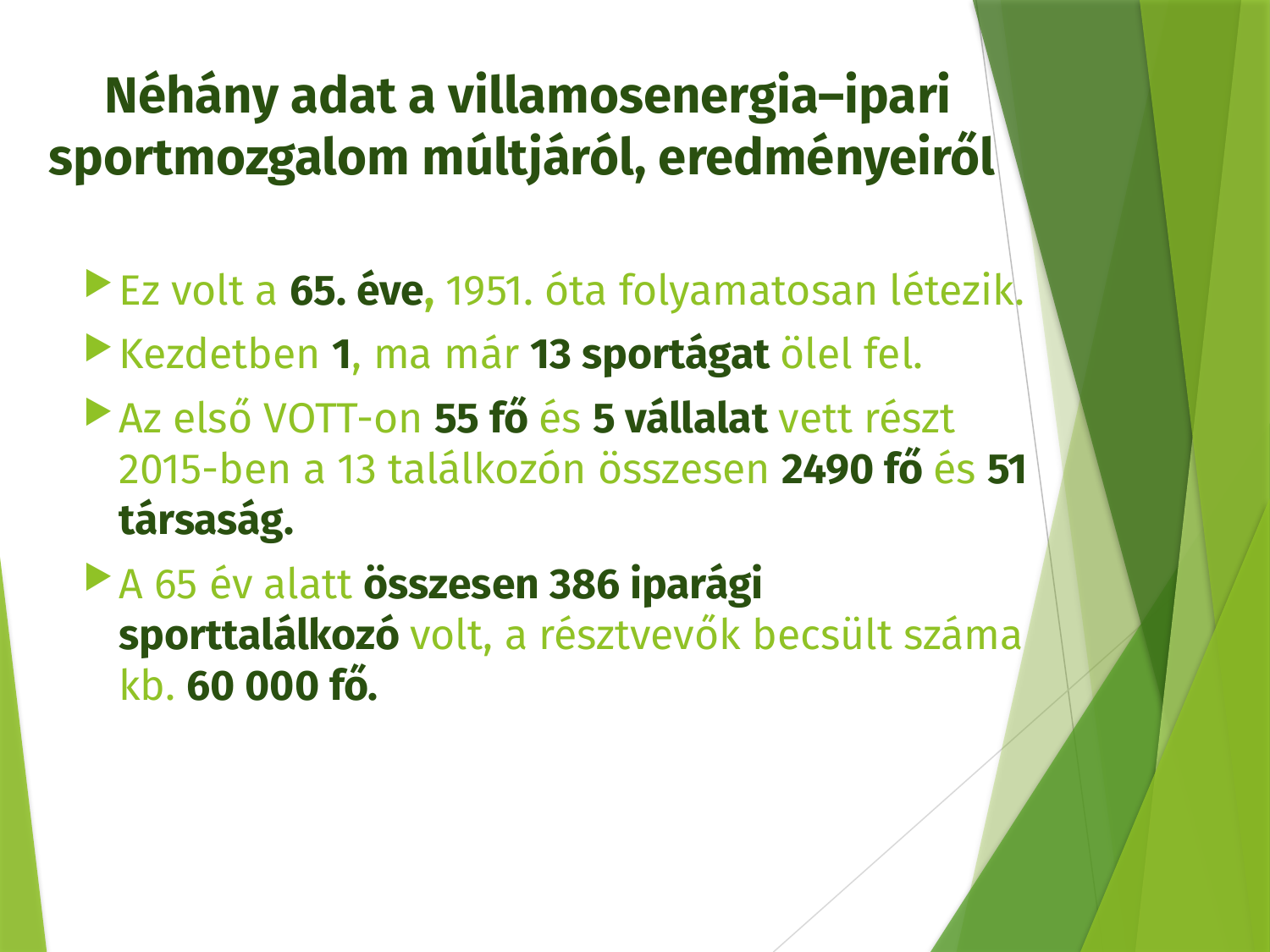

# Néhány adat a villamosenergia–ipari sportmozgalom múltjáról, eredményeiről
Ez volt a 65. éve, 1951. óta folyamatosan létezik.
Kezdetben 1, ma már 13 sportágat ölel fel.
Az első VOTT-on 55 fő és 5 vállalat vett részt 2015-ben a 13 találkozón összesen 2490 fő és 51 társaság.
A 65 év alatt összesen 386 iparági sporttalálkozó volt, a résztvevők becsült száma kb. 60 000 fő.